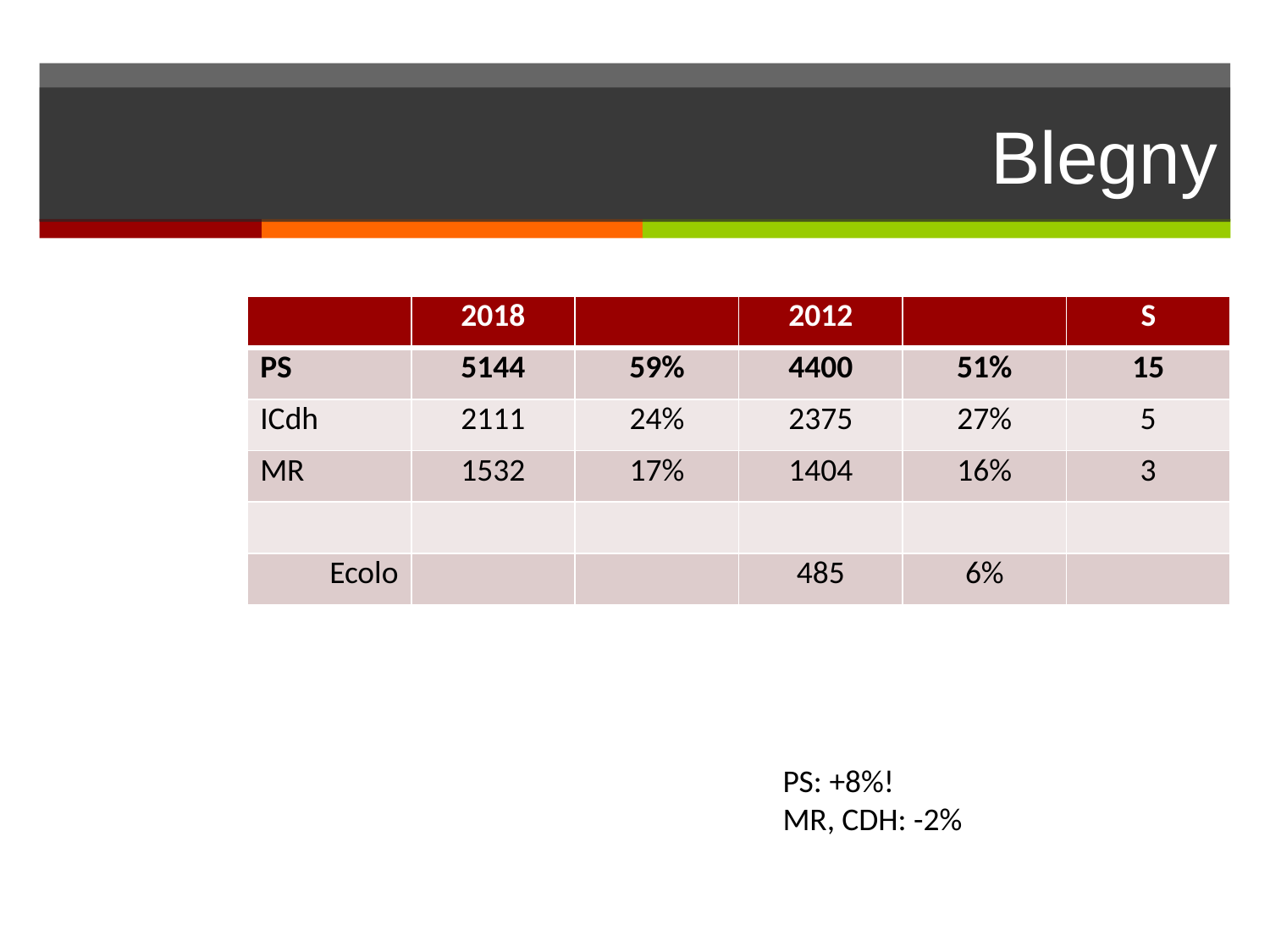

# Blegny
|  | 2018 |  | 2012 |  | S |
| --- | --- | --- | --- | --- | --- |
| PS | 5144 | 59% | 4400 | 51% | 15 |
| ICdh | 2111 | 24% | 2375 | 27% | 5 |
| MR | 1532 | 17% | 1404 | 16% | 3 |
|  |  |  |  |  |  |
| Ecolo |  |  | 485 | 6% |  |
PS: +8%!
MR, CDH: -2%